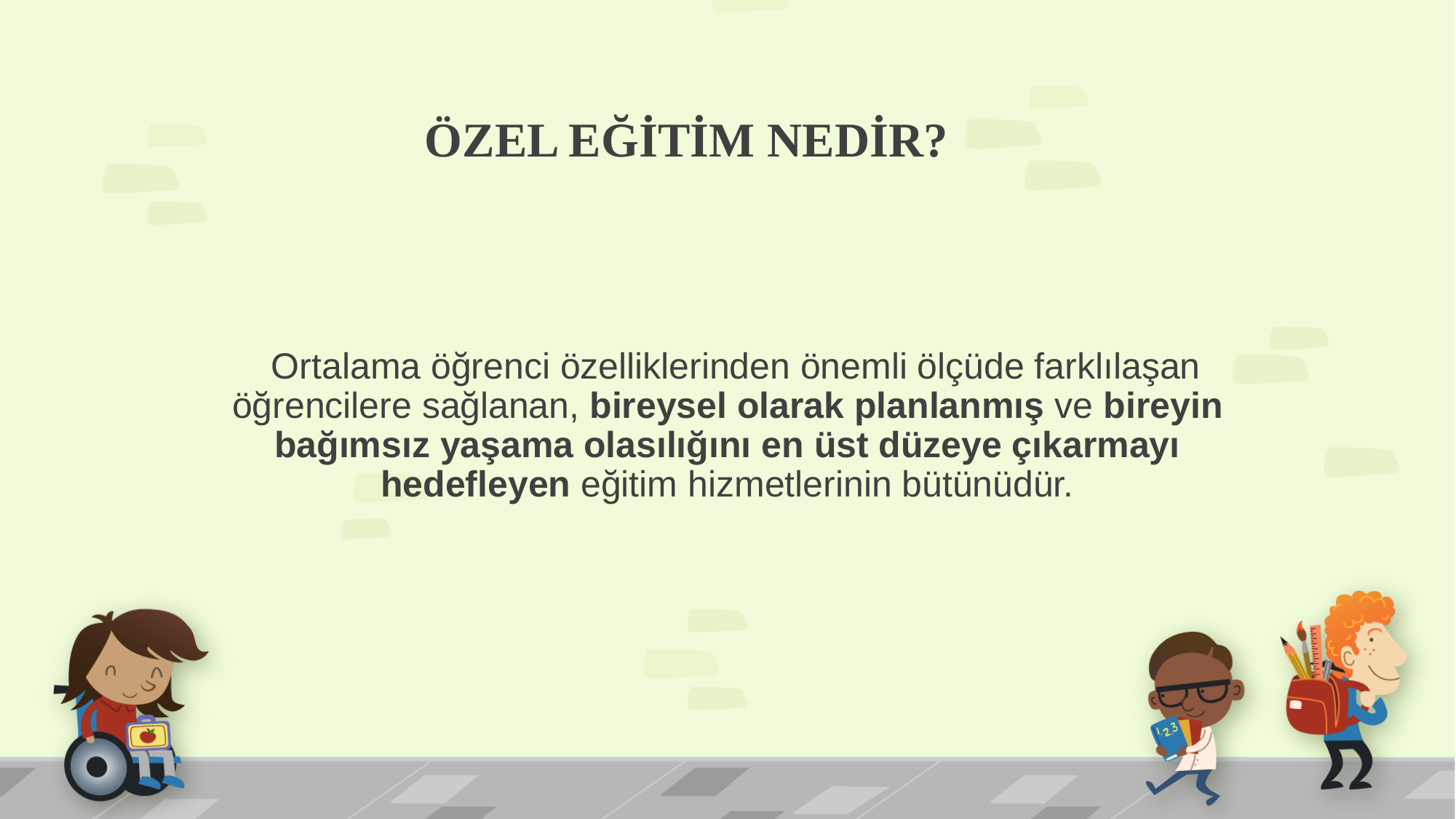

# ÖZEL EĞİTİM NEDİR?

  Ortalama öğrenci özelliklerinden önemli ölçüde farklılaşan öğrencilere sağlanan, bireysel olarak planlanmış ve bireyin bağımsız yaşama olasılığını en üst düzeye çıkarmayı hedefleyen eğitim hizmetlerinin bütünüdür.